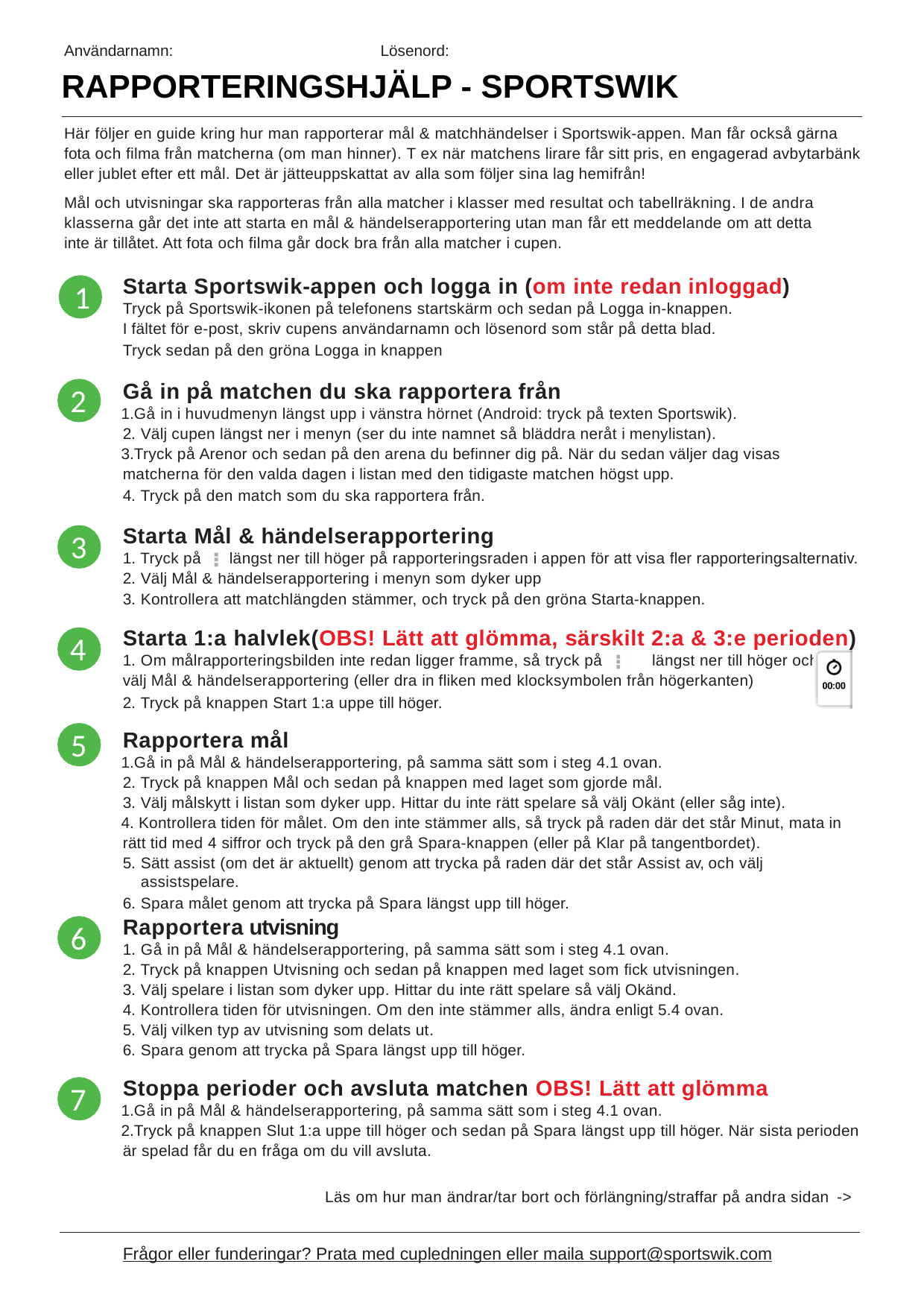

Användarnamn:	Lösenord:
RAPPORTERINGSHJÄLP - SPORTSWIK
Här följer en guide kring hur man rapporterar mål & matchhändelser i Sportswik-appen. Man får också gärna  fota och filma från matcherna (om man hinner). T ex när matchens lirare får sitt pris, en engagerad avbytarbänk  eller jublet efter ett mål. Det är jätteuppskattat av alla som följer sina lag hemifrån!
Mål och utvisningar ska rapporteras från alla matcher i klasser med resultat och tabellräkning. I de andra klasserna går det inte att starta en mål & händelserapportering utan man får ett meddelande om att detta inte är tillåtet. Att fota och filma går dock bra från alla matcher i cupen.
Starta Sportswik-appen och logga in (om inte redan inloggad)
Tryck på Sportswik-ikonen på telefonens startskärm och sedan på Logga in-knappen.
I fältet för e-post, skriv cupens användarnamn och lösenord som står på detta blad.
Tryck sedan på den gröna Logga in knappen

1
Gå in på matchen du ska rapportera från
Gå in i huvudmenyn längst upp i vänstra hörnet (Android: tryck på texten Sportswik).
Välj cupen längst ner i menyn (ser du inte namnet så bläddra neråt i menylistan).
Tryck på Arenor och sedan på den arena du befinner dig på. När du sedan väljer dag visas  matcherna för den valda dagen i listan med den tidigaste matchen högst upp.
Tryck på den match som du ska rapportera från.

2
Starta Mål & händelserapportering

3
...

1. Tryck på
längst ner till höger på rapporteringsraden i appen för att visa fler rapporteringsalternativ.
Välj Mål & händelserapportering i menyn som dyker upp
Kontrollera att matchlängden stämmer, och tryck på den gröna Starta-knappen.
Starta 1:a halvlek(OBS! Lätt att glömma, särskilt 2:a & 3:e perioden)
Om målrapporteringsbilden inte redan ligger framme, så tryck på	längst ner till höger och
välj Mål & händelserapportering (eller dra in fliken med klocksymbolen från högerkanten)
Tryck på knappen Start 1:a uppe till höger.

4
...

5
Rapportera mål
Gå in på Mål & händelserapportering, på samma sätt som i steg 4.1 ovan.
Tryck på knappen Mål och sedan på knappen med laget som gjorde mål.
Välj målskytt i listan som dyker upp. Hittar du inte rätt spelare så välj Okänt (eller såg inte).
 Kontrollera tiden för målet. Om den inte stämmer alls, så tryck på raden där det står Minut, mata in  rätt tid med 4 siffror och tryck på den grå Spara-knappen (eller på Klar på tangentbordet).
Sätt assist (om det är aktuellt) genom att trycka på raden där det står Assist av, och välj assistspelare.
Spara målet genom att trycka på Spara längst upp till höger.
Rapportera utvisning
Gå in på Mål & händelserapportering, på samma sätt som i steg 4.1 ovan.
Tryck på knappen Utvisning och sedan på knappen med laget som fick utvisningen.
Välj spelare i listan som dyker upp. Hittar du inte rätt spelare så välj Okänd.
Kontrollera tiden för utvisningen. Om den inte stämmer alls, ändra enligt 5.4 ovan.
Välj vilken typ av utvisning som delats ut.
Spara genom att trycka på Spara längst upp till höger.

6
Stoppa perioder och avsluta matchen OBS! Lätt att glömma
Gå in på Mål & händelserapportering, på samma sätt som i steg 4.1 ovan.
Tryck på knappen Slut 1:a uppe till höger och sedan på Spara längst upp till höger. När sista perioden  är spelad får du en fråga om du vill avsluta.

7
Läs om hur man ändrar/tar bort och förlängning/straffar på andra sidan ->
Frågor eller funderingar? Prata med cupledningen eller maila support@sportswik.com